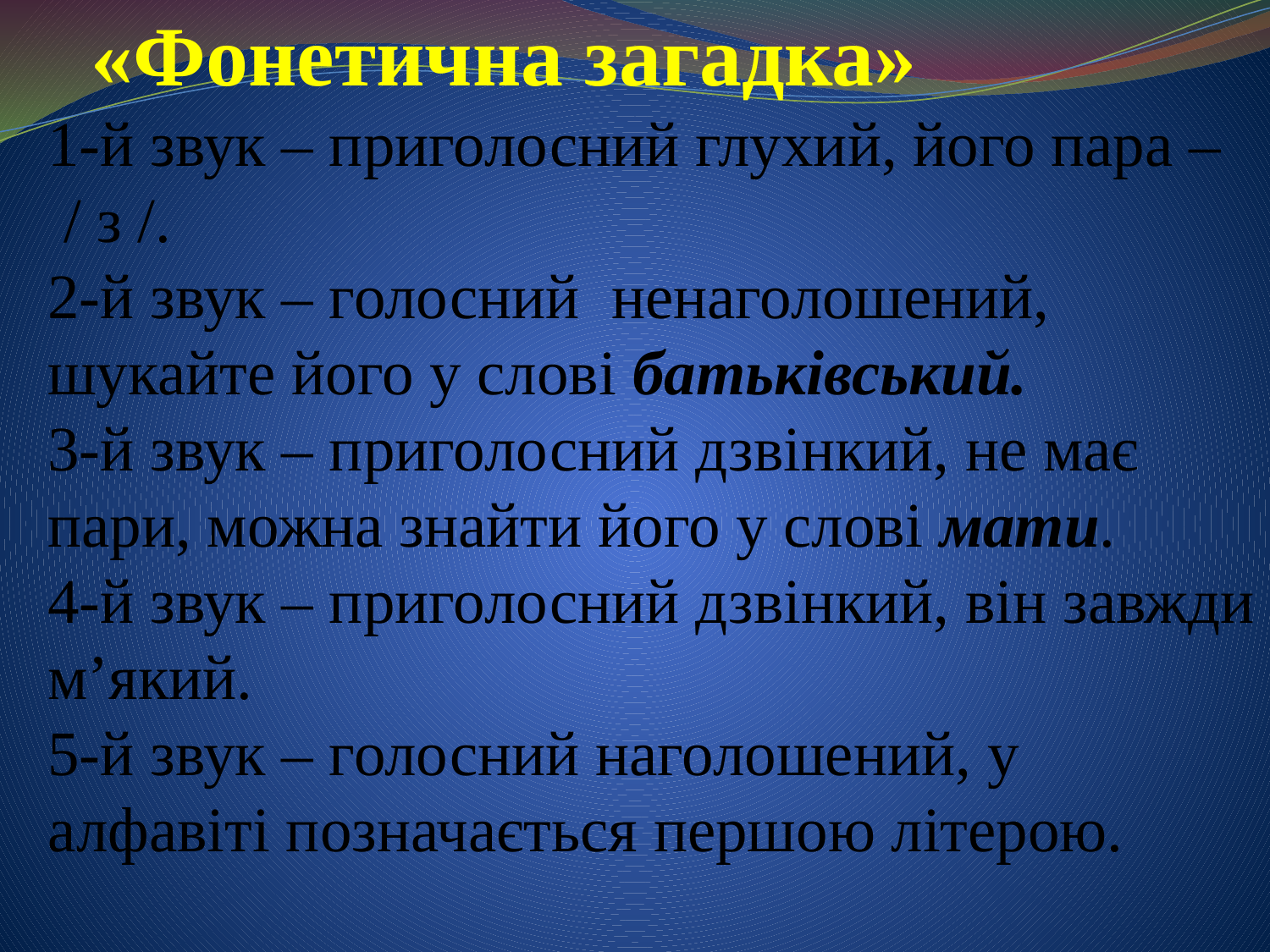

«Фонетична загадка»
1-й звук – приголосний глухий, його пара –
 / з /.
2-й звук – голосний  ненаголошений, шукайте його у слові батьківський.
3-й звук – приголосний дзвінкий, не має пари, можна знайти його у слові мати.
4-й звук – приголосний дзвінкий, він завжди м’який.
5-й звук – голосний наголошений, у алфавіті позначається першою літерою.
#